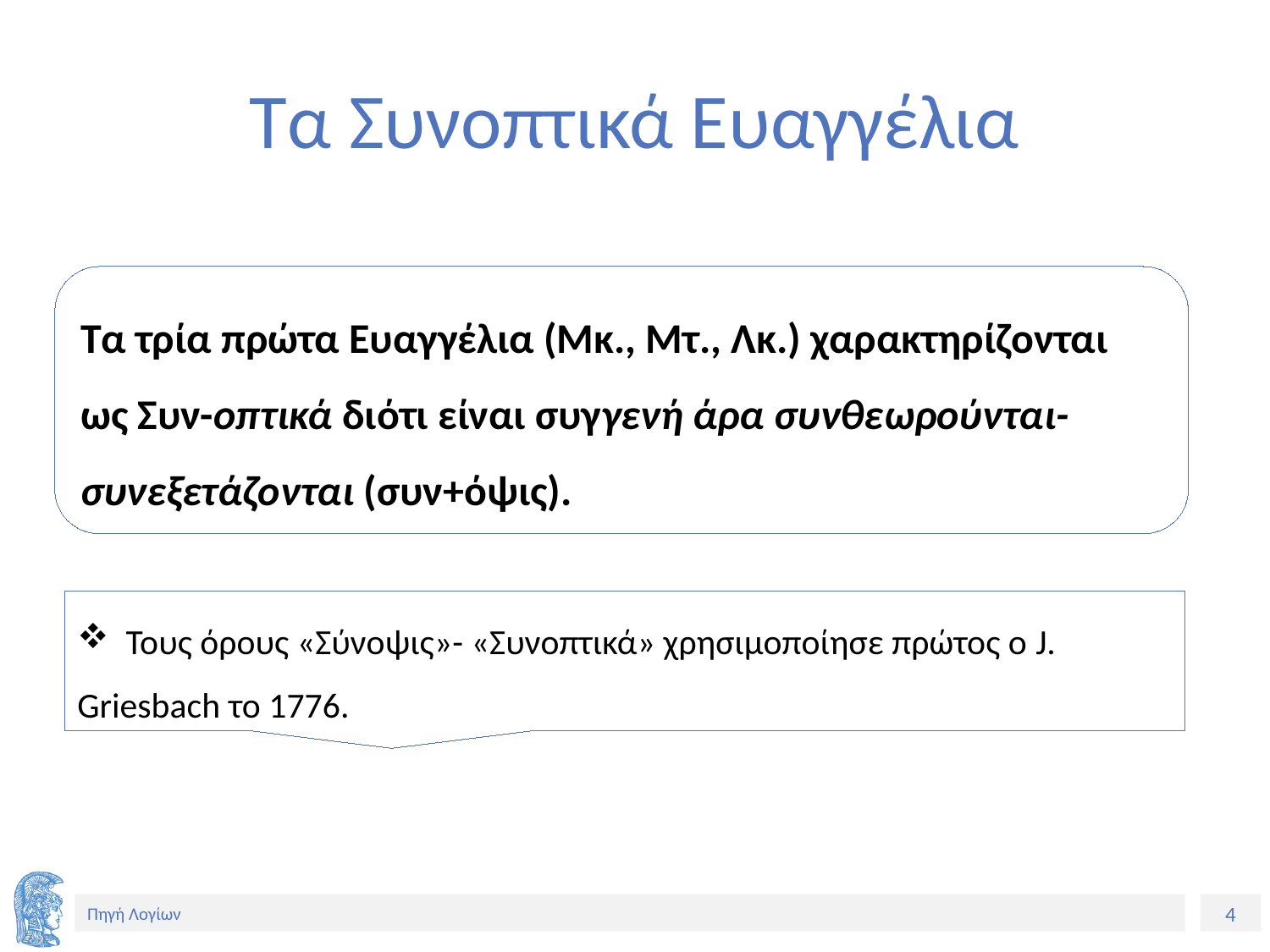

# Τα Συνοπτικά Ευαγγέλια
Τα τρία πρώτα Ευαγγέλια (Μκ., Μτ., Λκ.) χαρακτηρίζονται ως Συν-οπτικά διότι είναι συγγενή άρα συνθεωρούνται-συνεξετάζονται (συν+όψις).
  Τους όρους «Σύνοψις»- «Συνοπτικά» χρησιμοποίησε πρώτος ο J. Griesbach το 1776.